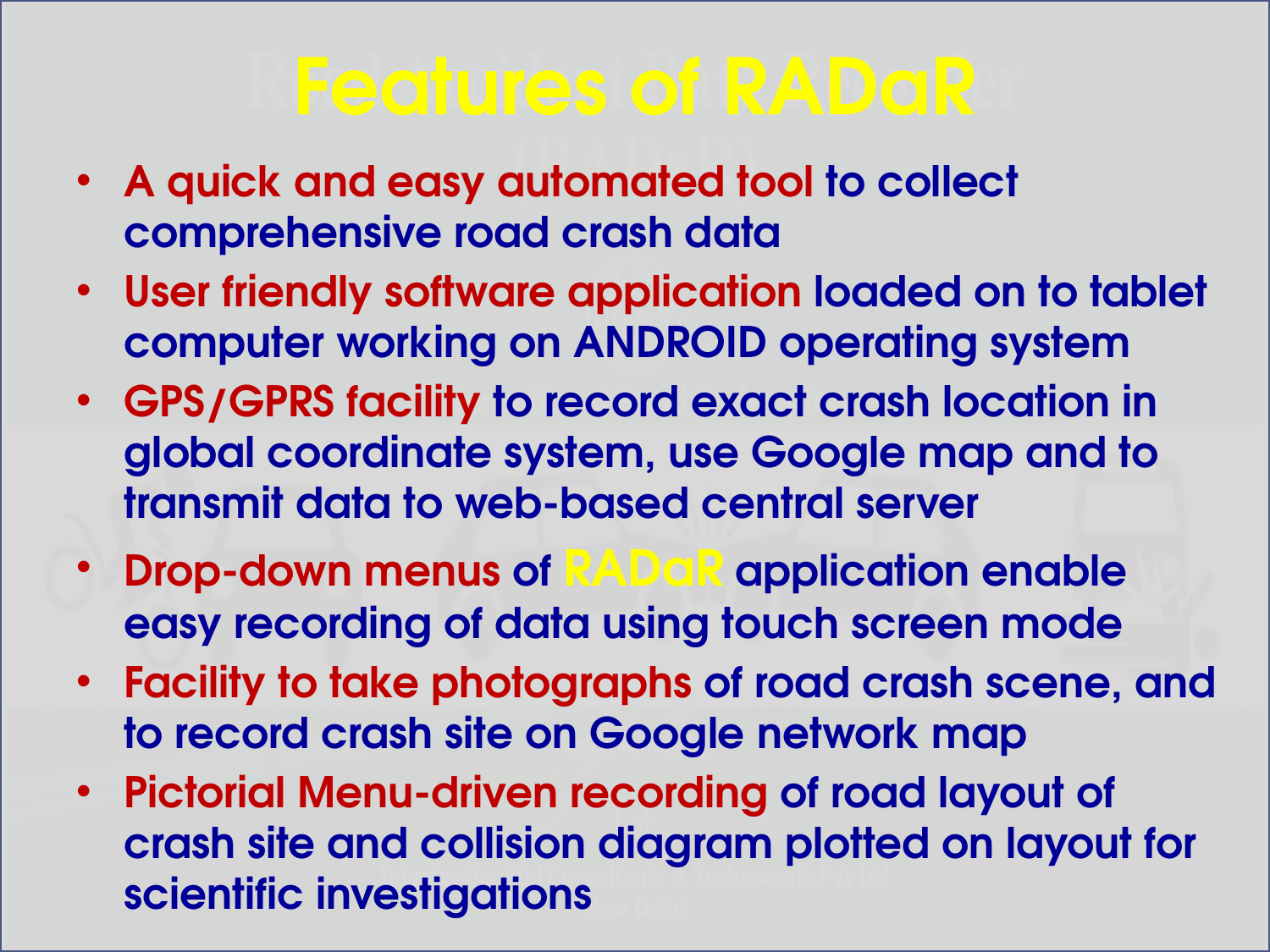

# Features of RADaR
A quick and easy automated tool to collect comprehensive road crash data
User friendly software application loaded on to tablet computer working on ANDROID operating system
GPS/GPRS facility to record exact crash location in global coordinate system, use Google map and to transmit data to web-based central server
Drop-down menus of RADaR application enable easy recording of data using touch screen mode
Facility to take photographs of road crash scene, and to record crash site on Google network map
Pictorial Menu-driven recording of road layout of crash site and collision diagram plotted on layout for scientific investigations